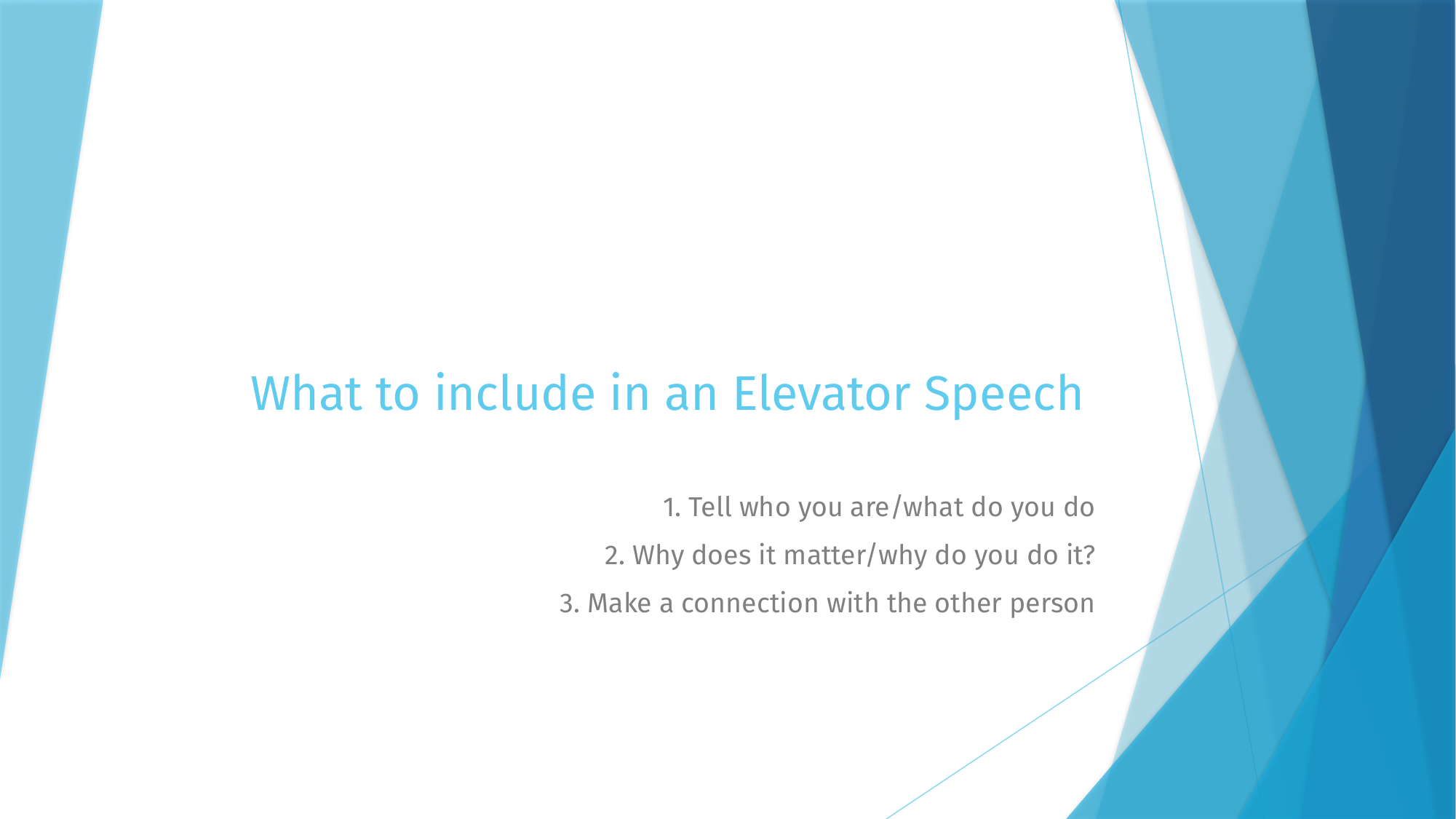

# What to include in an Elevator Speech
1. Tell who you are/what do you do
2. Why does it matter/why do you do it?
3. Make a connection with the other person